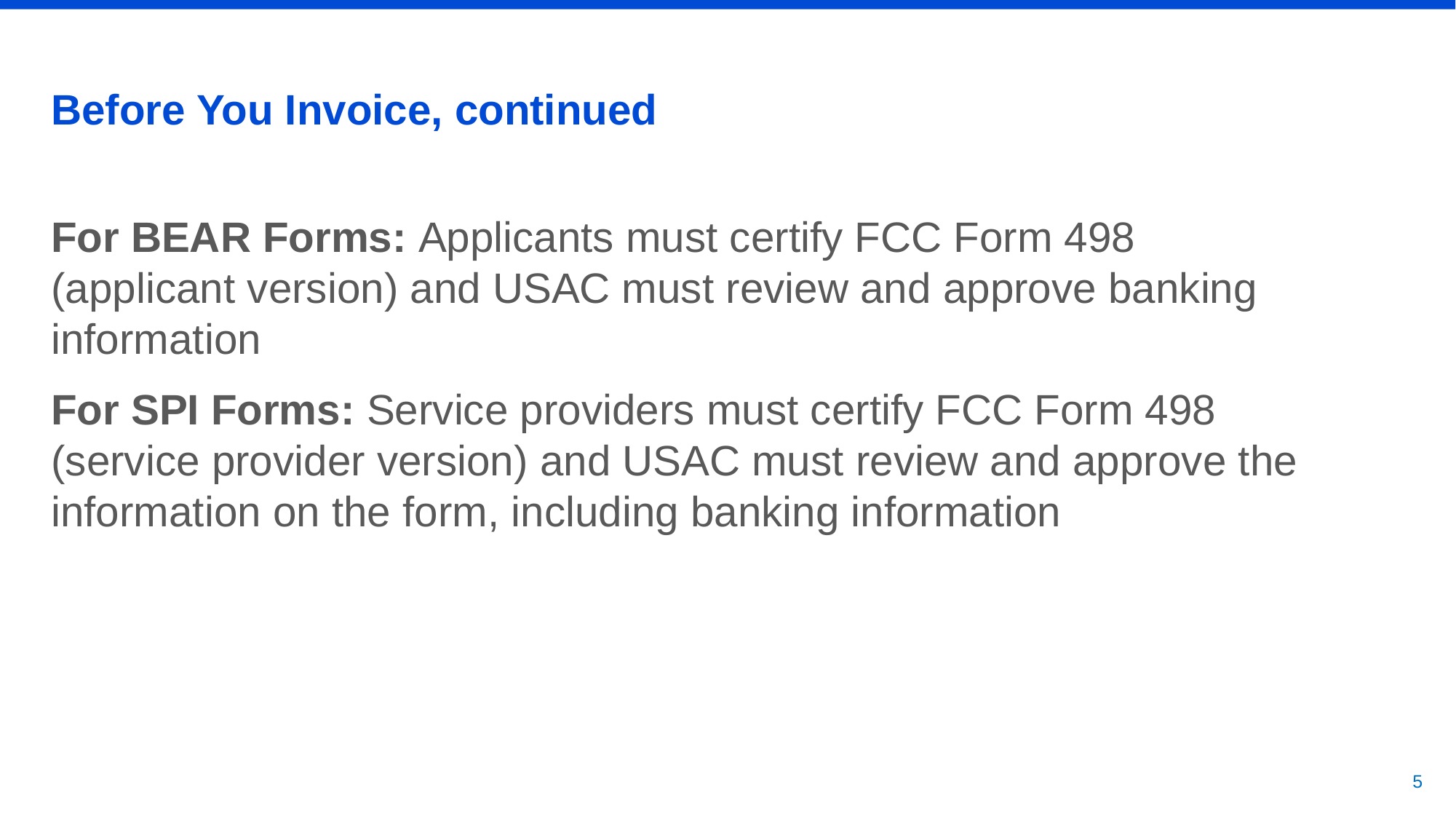

# Before You Invoice, continued
For BEAR Forms: Applicants must certify FCC Form 498 (applicant version) and USAC must review and approve banking information
For SPI Forms: Service providers must certify FCC Form 498 (service provider version) and USAC must review and approve the information on the form, including banking information

5